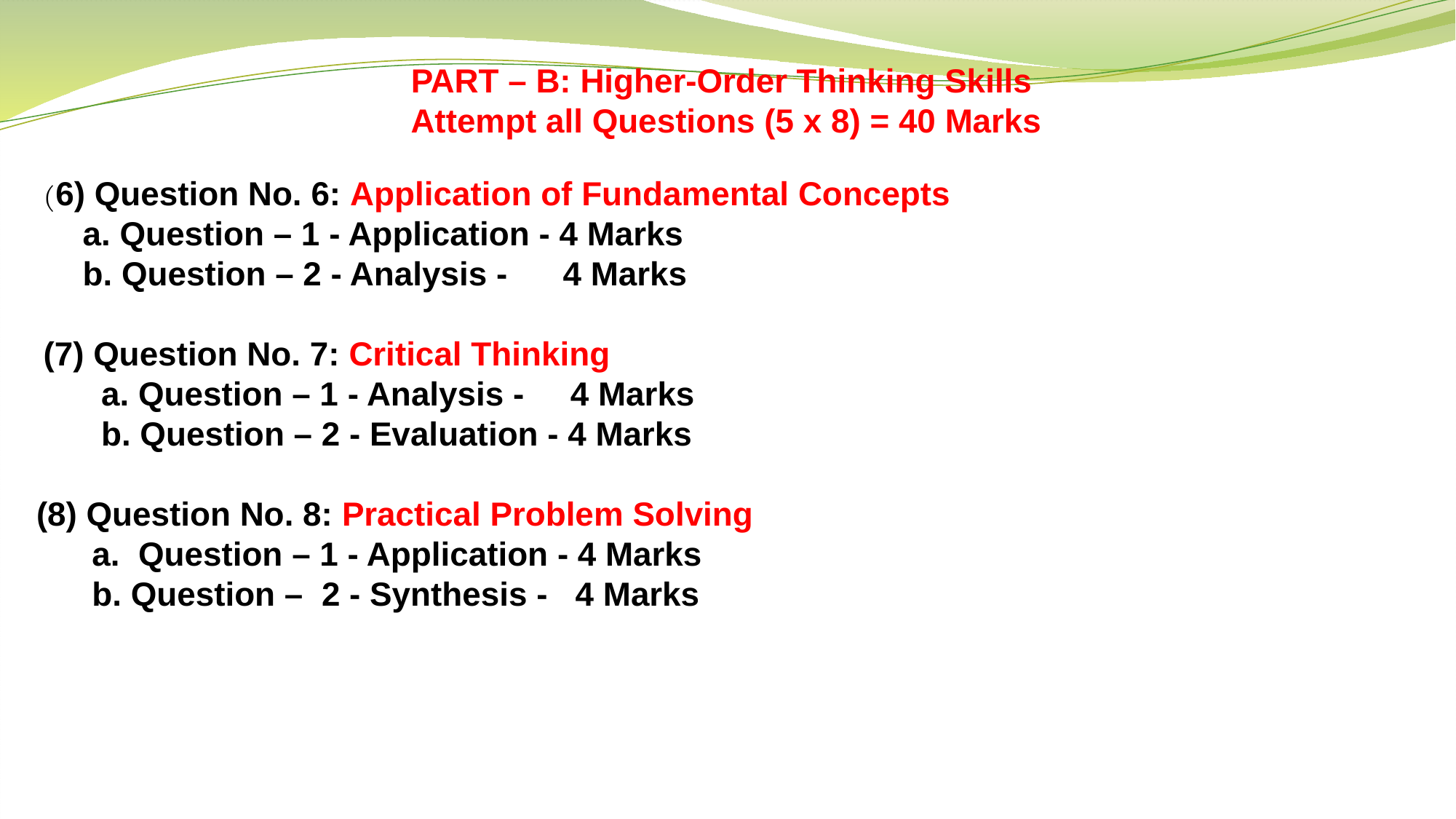

PART – B: Higher-Order Thinking Skills
 Attempt all Questions (5 x 8) = 40 Marks

 (6) Question No. 6: Application of Fundamental Concepts
     a. Question – 1 - Application - 4 Marks
     b. Question – 2 - Analysis -      4 Marks

 (7) Question No. 7: Critical Thinking
       a. Question – 1 - Analysis -     4 Marks
       b. Question – 2 - Evaluation - 4 Marks

(8) Question No. 8: Practical Problem Solving
      a.  Question – 1 - Application - 4 Marks
      b. Question –  2 - Synthesis -   4 Marks